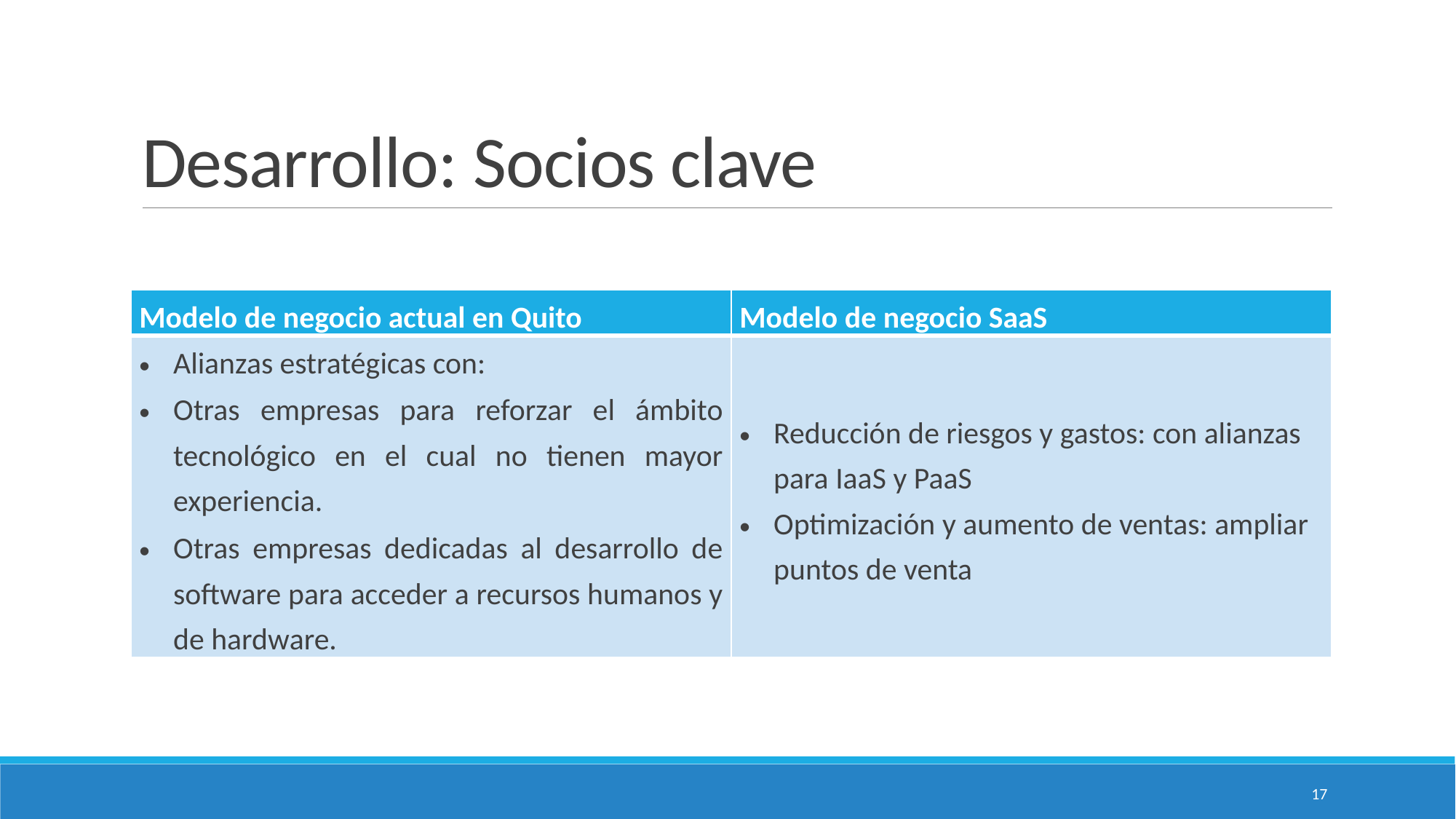

# Desarrollo: Socios clave
| Modelo de negocio actual en Quito | Modelo de negocio SaaS |
| --- | --- |
| Alianzas estratégicas con: Otras empresas para reforzar el ámbito tecnológico en el cual no tienen mayor experiencia. Otras empresas dedicadas al desarrollo de software para acceder a recursos humanos y de hardware. | Reducción de riesgos y gastos: con alianzas para IaaS y PaaS Optimización y aumento de ventas: ampliar puntos de venta |
17